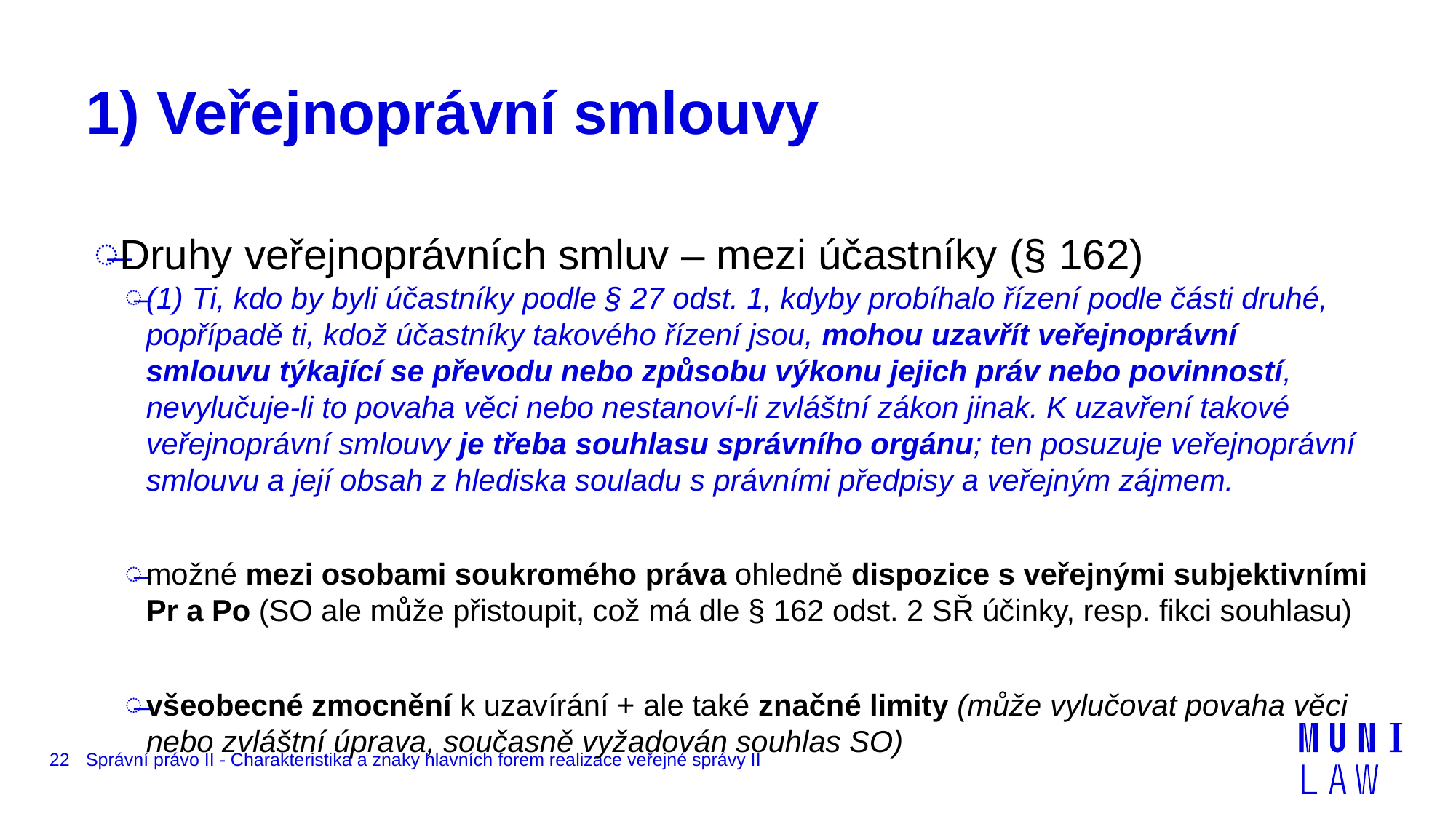

# 1) Veřejnoprávní smlouvy
Druhy veřejnoprávních smluv – mezi účastníky (§ 162)
(1) Ti, kdo by byli účastníky podle § 27 odst. 1, kdyby probíhalo řízení podle části druhé, popřípadě ti, kdož účastníky takového řízení jsou, mohou uzavřít veřejnoprávní smlouvu týkající se převodu nebo způsobu výkonu jejich práv nebo povinností, nevylučuje-li to povaha věci nebo nestanoví-li zvláštní zákon jinak. K uzavření takové veřejnoprávní smlouvy je třeba souhlasu správního orgánu; ten posuzuje veřejnoprávní smlouvu a její obsah z hlediska souladu s právními předpisy a veřejným zájmem.

možné mezi osobami soukromého práva ohledně dispozice s veřejnými subjektivními Pr a Po (SO ale může přistoupit, což má dle § 162 odst. 2 SŘ účinky, resp. fikci souhlasu)

všeobecné zmocnění k uzavírání + ale také značné limity (může vylučovat povaha věci nebo zvláštní úprava, současně vyžadován souhlas SO)
22
Správní právo II - Charakteristika a znaky hlavních forem realizace veřejné správy II